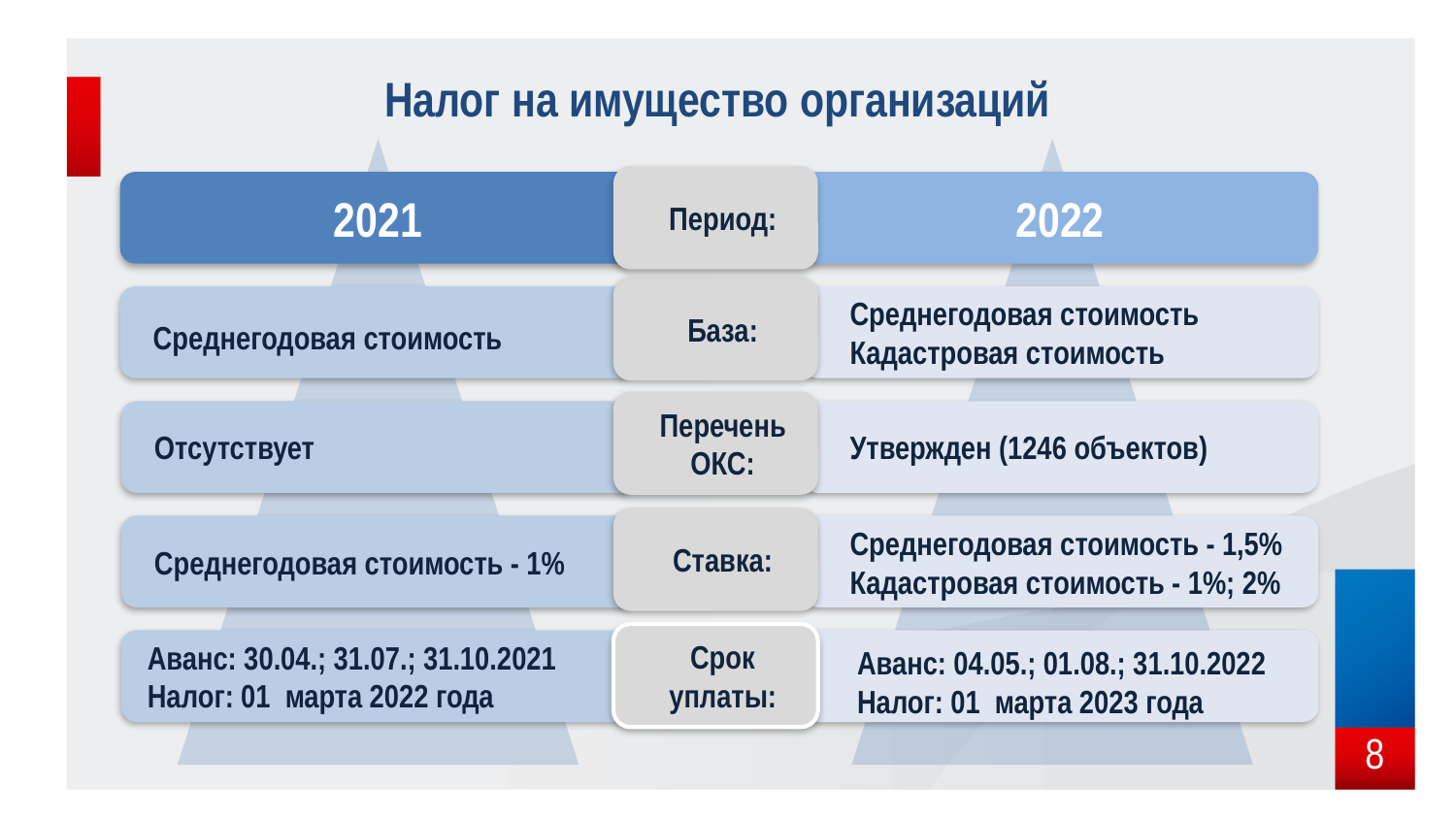

Налог на имущество организаций

Период:
2021
2022
База:

Среднегодовая стоимость

Среднегодовая стоимость
Кадастровая стоимость
Перечень ОКС:

Отсутствует

Утвержден (1246 объектов)

Ставка:

Среднегодовая стоимость - 1%

Среднегодовая стоимость - 1,5%
Кадастровая стоимость - 1%; 2%
Срок уплаты:
 Аванс: 30.04.; 31.07.; 31.10.2021
 Налог: 01  марта 2022 года

 Аванс: 04.05.; 01.08.; 31.10.2022
 Налог: 01  марта 2023 года

8